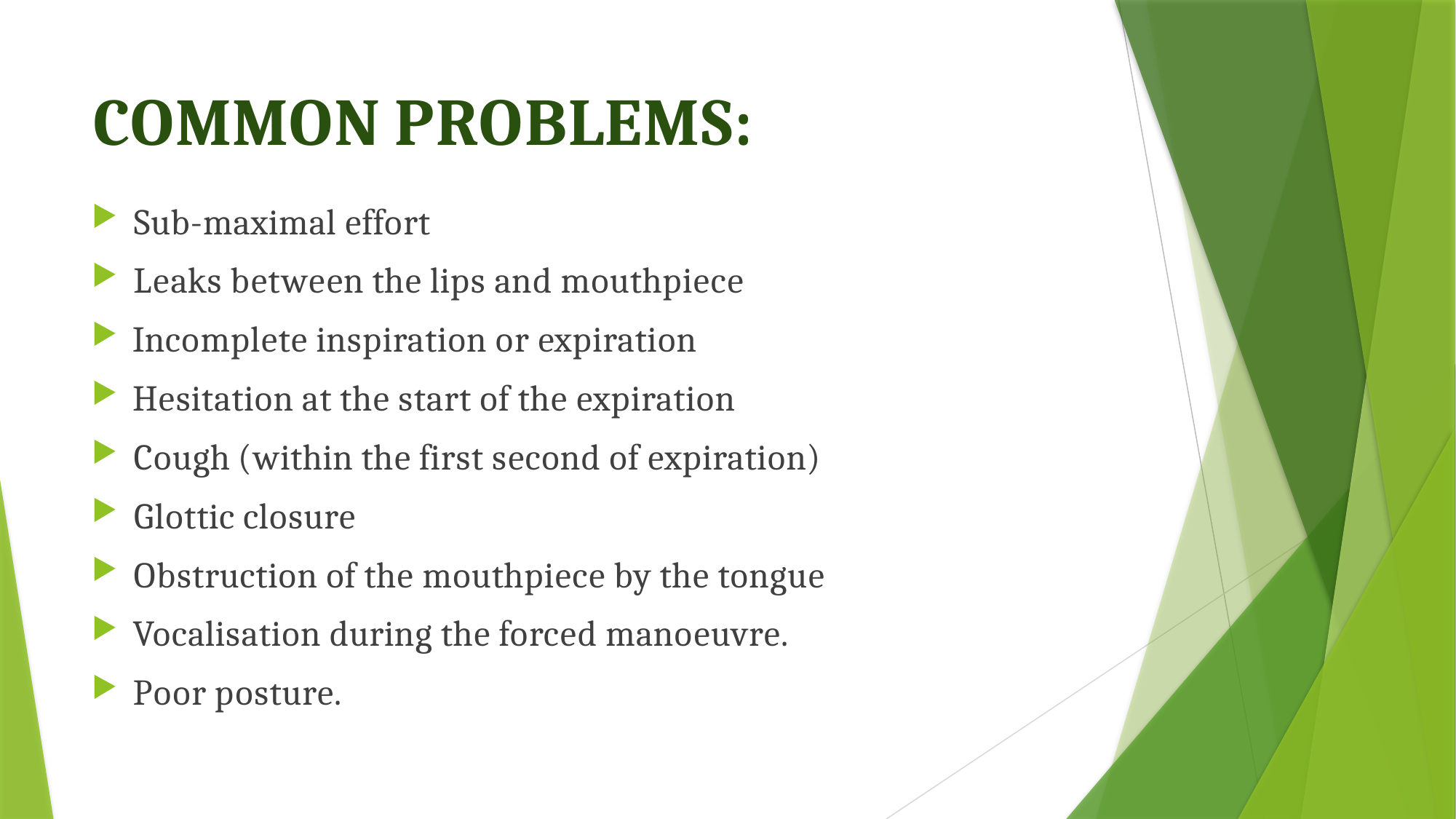

# COMMON PROBLEMS:
Sub-maximal effort
﻿﻿Leaks between the lips and mouthpiece
﻿﻿Incomplete inspiration or expiration
﻿﻿Hesitation at the start of the expiration
﻿﻿Cough (within the first second of expiration)
﻿﻿Glottic closure
﻿﻿Obstruction of the mouthpiece by the tongue
﻿﻿Vocalisation during the forced manoeuvre.
﻿﻿Poor posture.